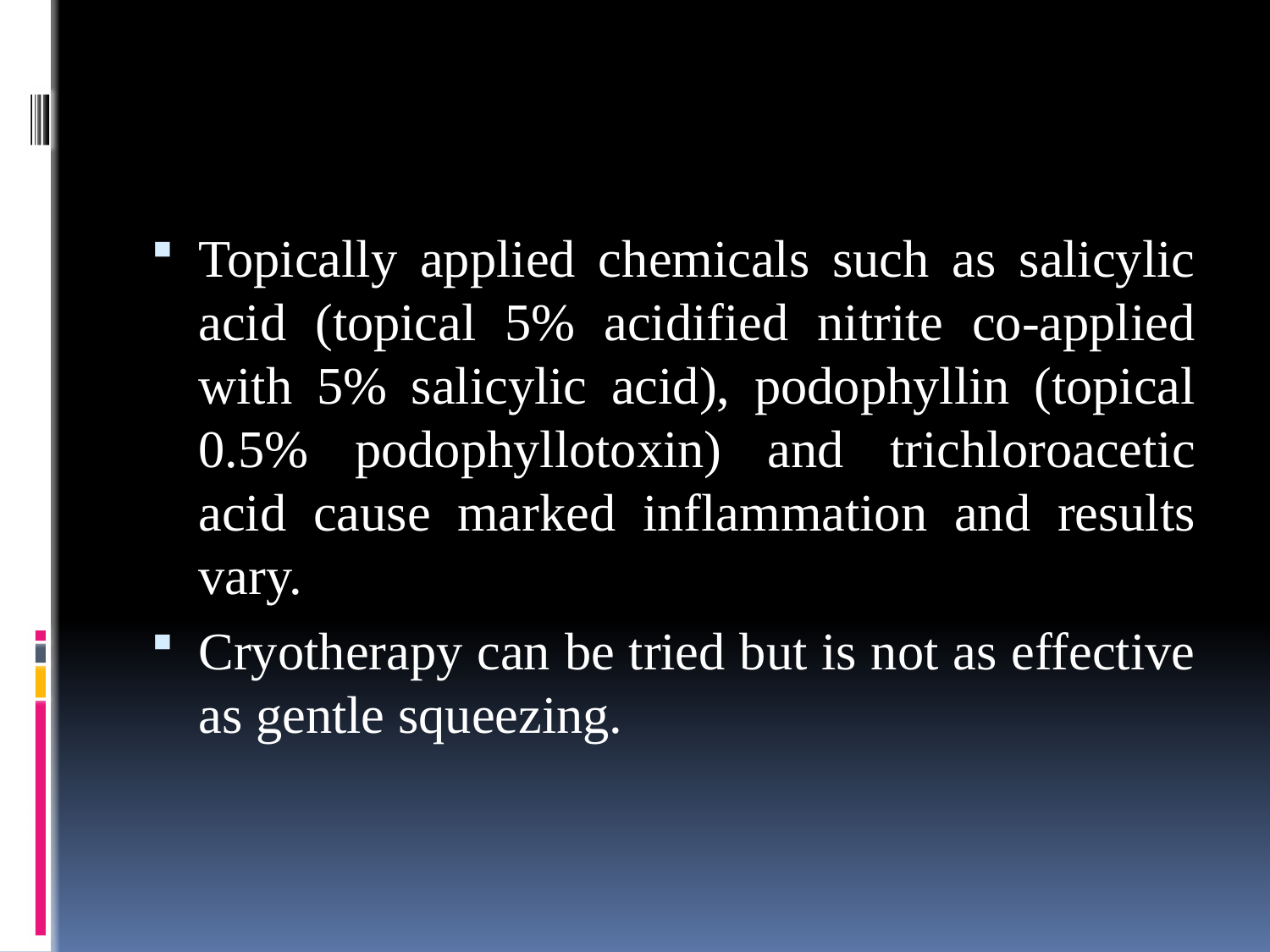

#
Topically applied chemicals such as salicylic acid (topical 5% acidified nitrite co-applied with 5% salicylic acid), podophyllin (topical 0.5% podophyllotoxin) and trichloroacetic acid cause marked inflammation and results vary.
Cryotherapy can be tried but is not as effective as gentle squeezing.